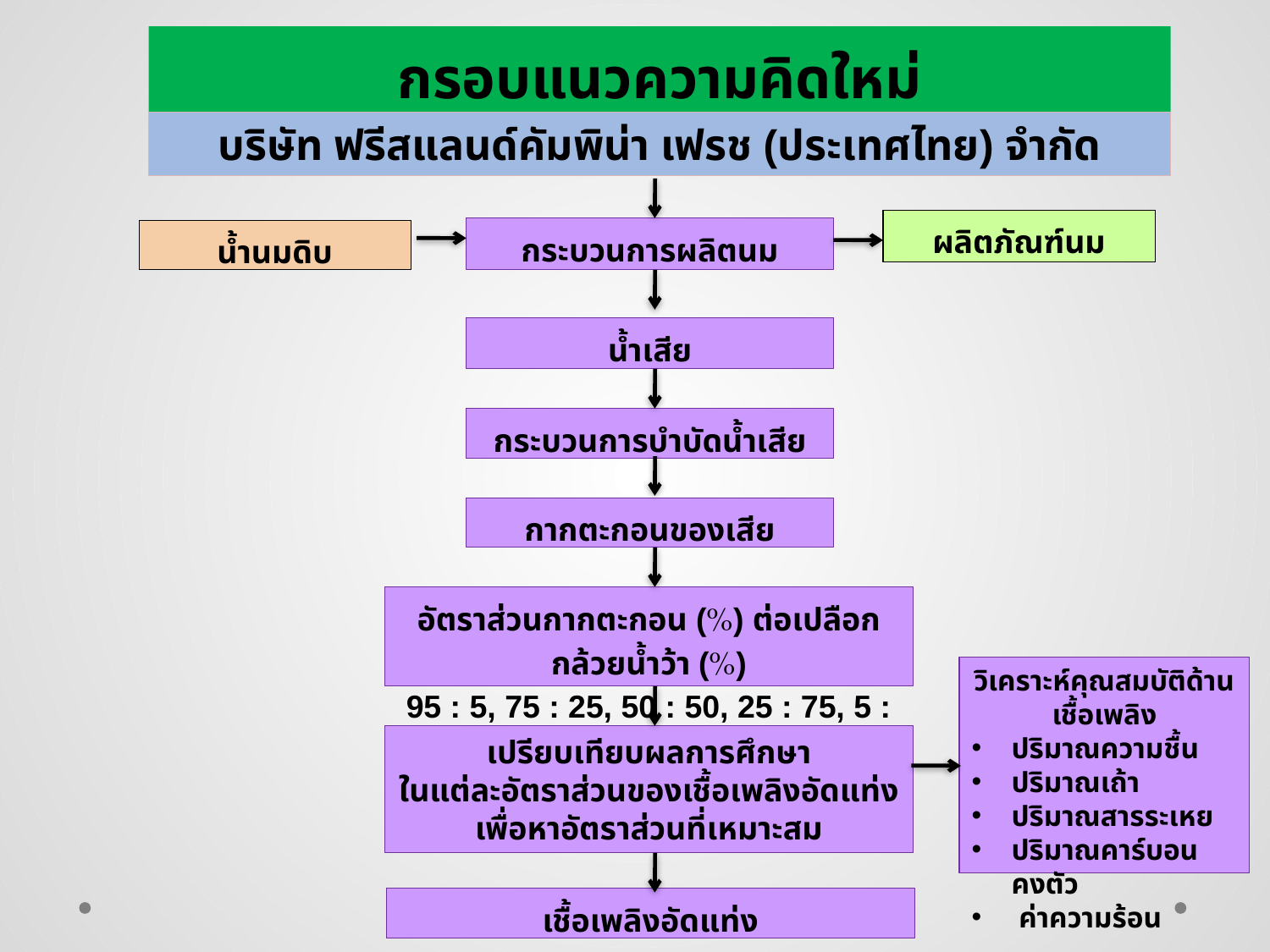

# กรอบแนวความคิดใหม่
บริษัท ฟรีสแลนด์คัมพิน่า เฟรช (ประเทศไทย) จำกัด
ผลิตภัณฑ์นม
กระบวนการผลิตนม
น้ำนมดิบ

น้ำเสีย
กระบวนการบำบัดน้ำเสีย
กากตะกอนของเสีย
อัตราส่วนกากตะกอน (%) ต่อเปลือกกล้วยน้ำว้า (%)
95 : 5, 75 : 25, 50 : 50, 25 : 75, 5 : 95 โดยน้ำหนัก

วิเคราะห์คุณสมบัติด้านเชื้อเพลิง
ปริมาณความชื้น
ปริมาณเถ้า
ปริมาณสารระเหย
ปริมาณคาร์บอนคงตัว
 ค่าความร้อน
เปรียบเทียบผลการศึกษา
ในแต่ละอัตราส่วนของเชื้อเพลิงอัดแท่ง
เพื่อหาอัตราส่วนที่เหมาะสม
เชื้อเพลิงอัดแท่ง